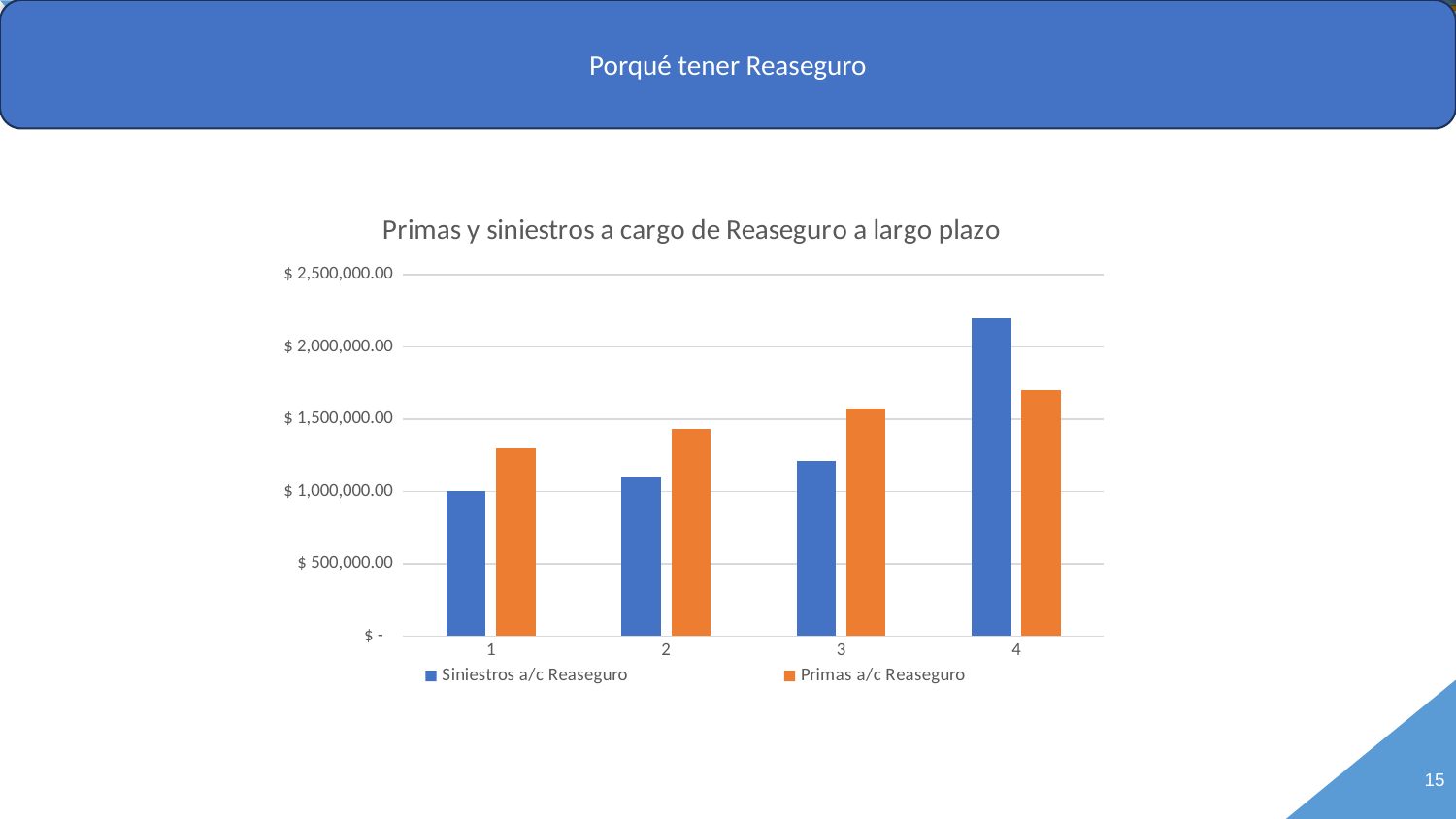

Porqué tener Reaseguro

### Chart: Primas y siniestros a cargo de Reaseguro a largo plazo

| Category | Siniestros a/c Reaseguro | Primas a/c Reaseguro |
|---|---|---|
| 1 | 1000000.0 | 1300000.0 |
| 2 | 1100000.0 | 1430000.0 |
| 3 | 1210000.0 | 1573000.0 |
| 4 | 2200000.0 | 1700000.0 |